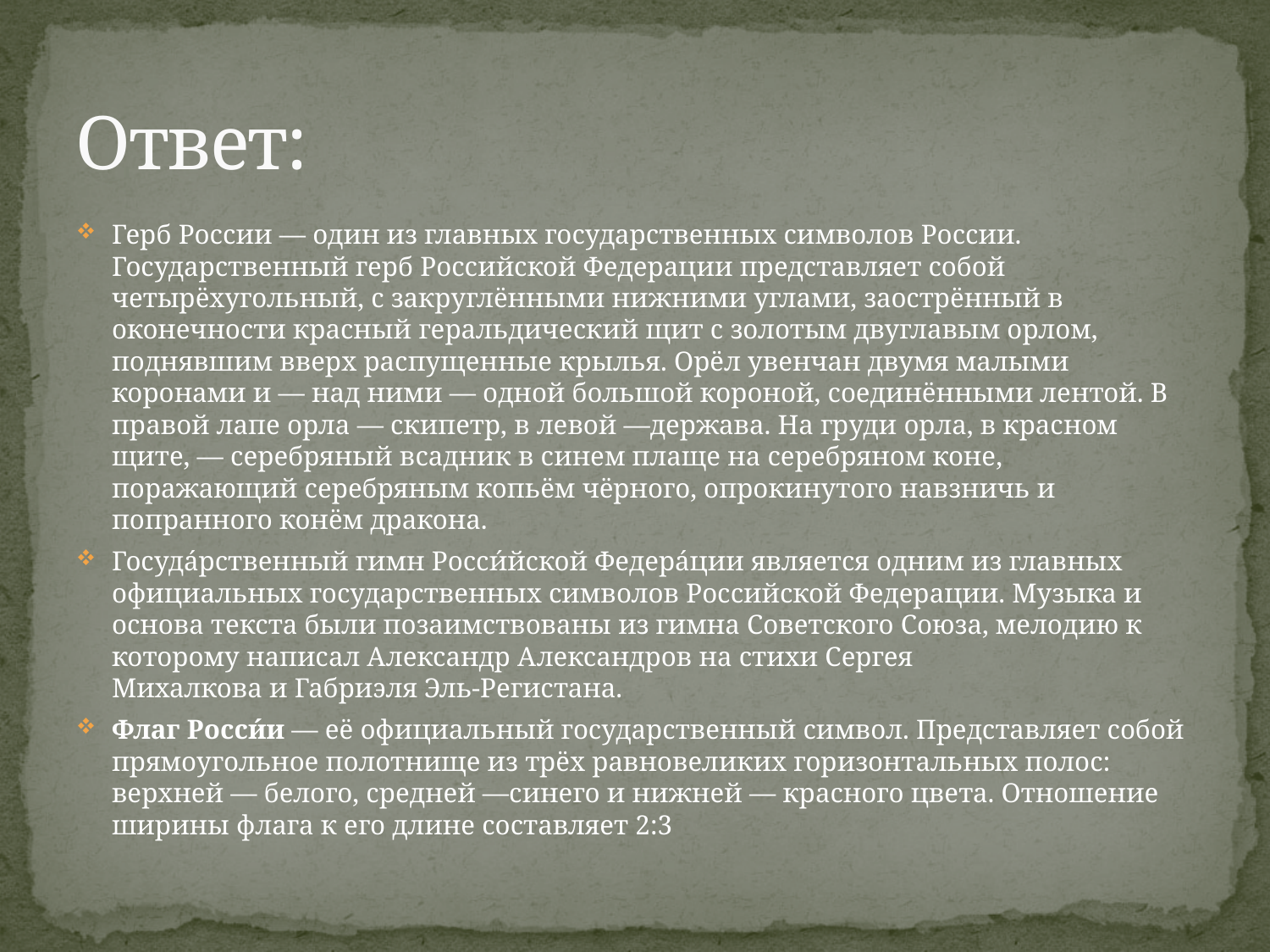

# Ответ:
Герб России — один из главных государственных символов России. Государственный герб Российской Федерации представляет собой четырёхугольный, с закруглёнными нижними углами, заострённый в оконечности красный геральдический щит с золотым двуглавым орлом, поднявшим вверх распущенные крылья. Орёл увенчан двумя малыми коронами и — над ними — одной большой короной, соединёнными лентой. В правой лапе орла — скипетр, в левой —держава. На груди орла, в красном щите, — серебряный всадник в синем плаще на серебряном коне, поражающий серебряным копьём чёрного, опрокинутого навзничь и попранного конём дракона.
Госуда́рственный гимн Росси́йской Федера́ции является одним из главных официальных государственных символов Российской Федерации. Музыка и основа текста были позаимствованы из гимна Советского Союза, мелодию к которому написал Александр Александров на стихи Сергея Михалкова и Габриэля Эль-Регистана.
Флаг Росси́и — её официальный государственный символ. Представляет собой прямоугольное полотнище из трёх равновеликих горизонтальных полос: верхней — белого, средней —синего и нижней — красного цвета. Отношение ширины флага к его длине составляет 2:3